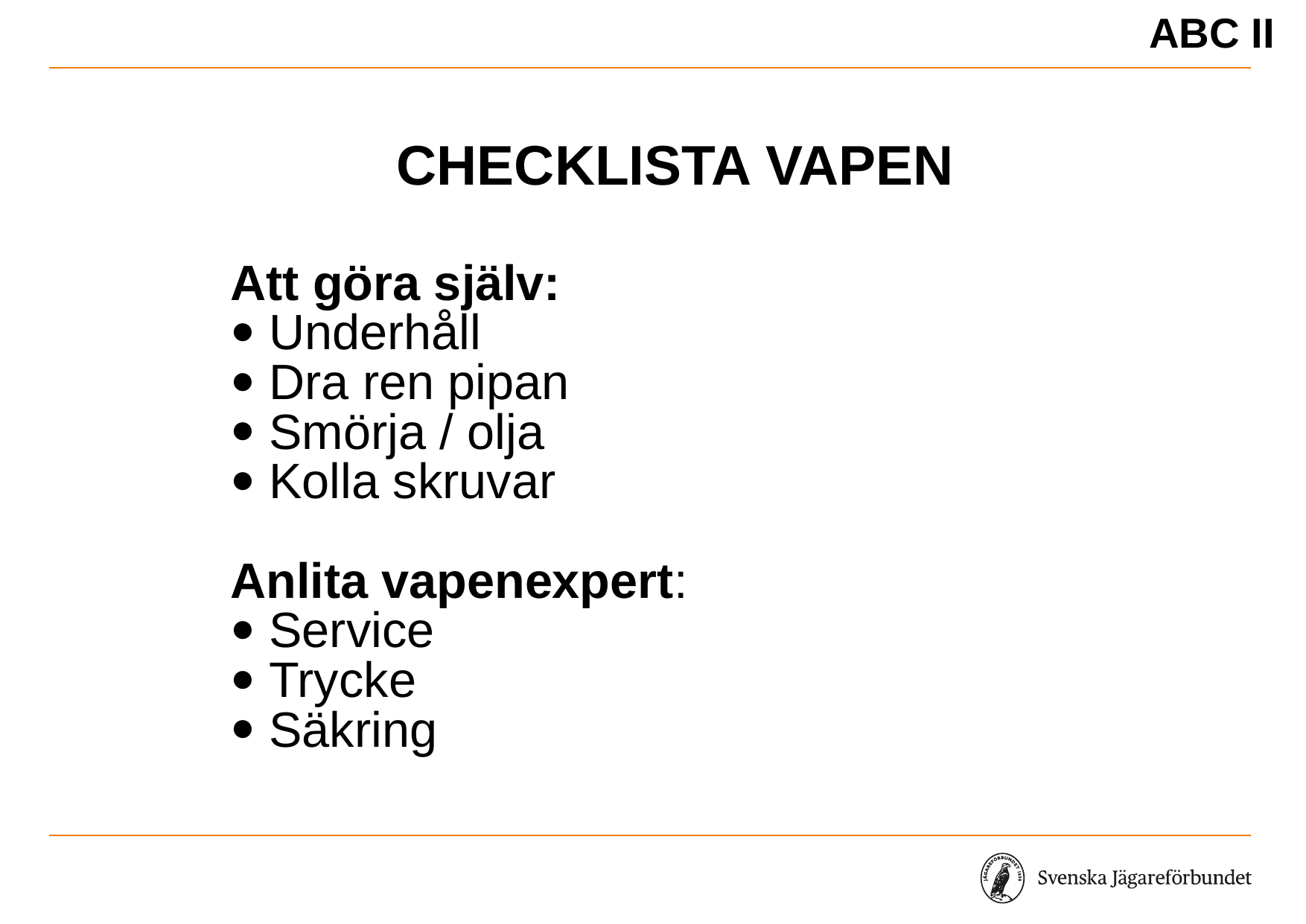

ABC II
# Checklista vapen
Att göra själv:
Underhåll
Dra ren pipan
Smörja / olja
Kolla skruvar

Anlita vapenexpert:
Service
Trycke
Säkring